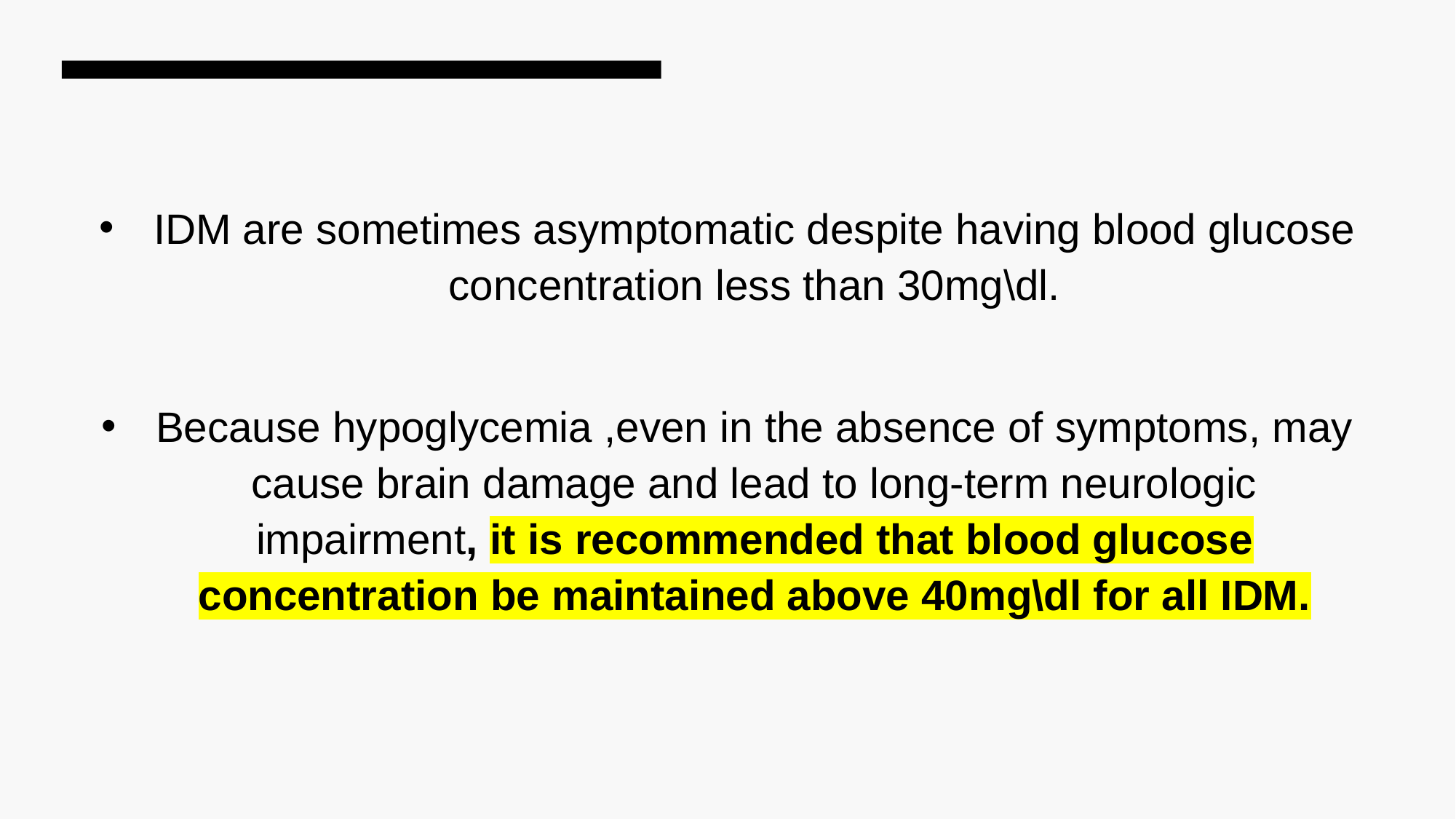

IDM are sometimes asymptomatic despite having blood glucose concentration less than 30mg\dl.

Because hypoglycemia ,even in the absence of symptoms, may cause brain damage and lead to long-term neurologic impairment, it is recommended that blood glucose concentration be maintained above 40mg\dl for all IDM.